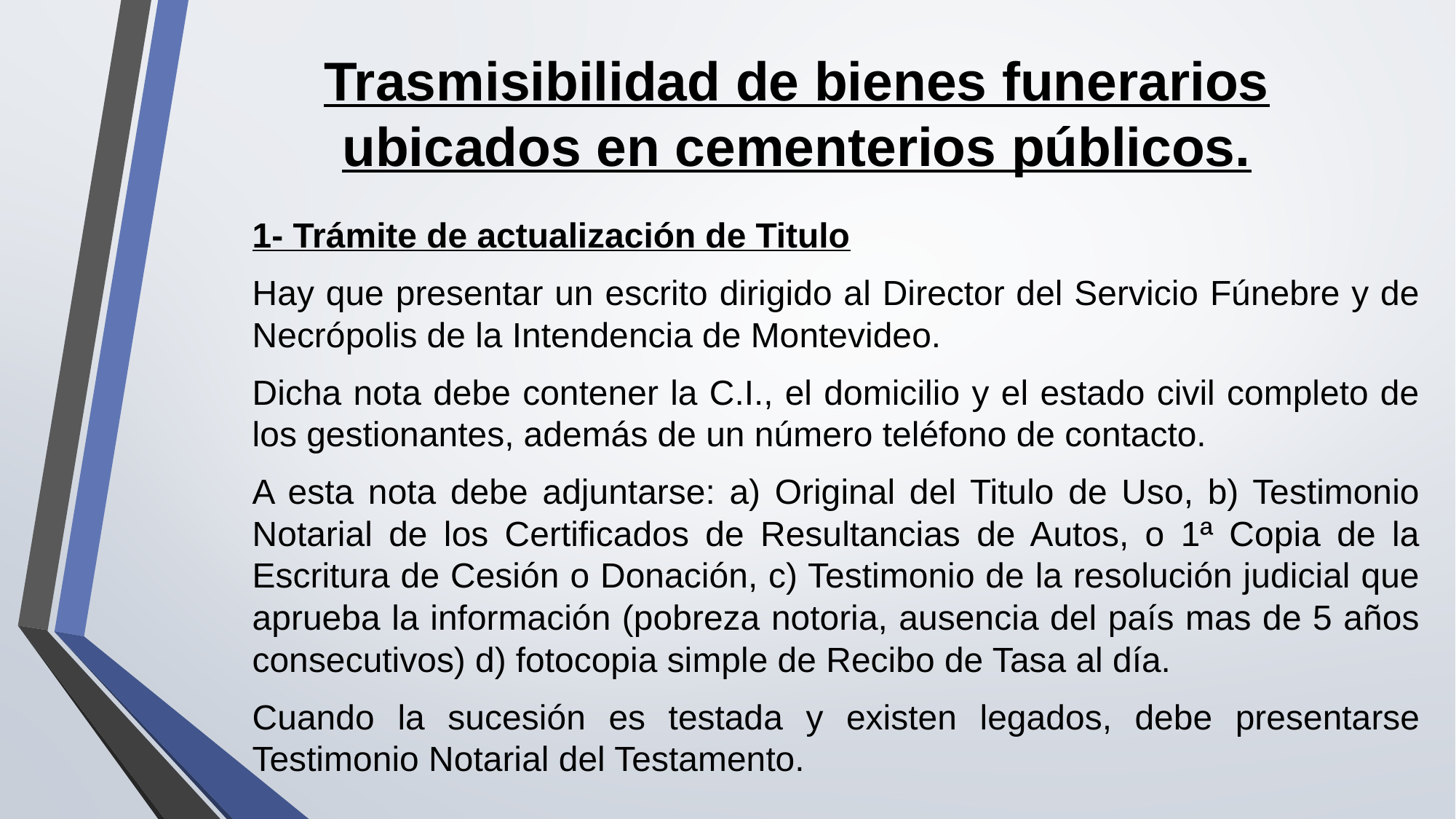

# Trasmisibilidad de bienes funerarios ubicados en cementerios públicos.

1- Trámite de actualización de Titulo
Hay que presentar un escrito dirigido al Director del Servicio Fúnebre y de Necrópolis de la Intendencia de Montevideo.
Dicha nota debe contener la C.I., el domicilio y el estado civil completo de los gestionantes, además de un número teléfono de contacto.
A esta nota debe adjuntarse: a) Original del Titulo de Uso, b) Testimonio Notarial de los Certificados de Resultancias de Autos, o 1ª Copia de la Escritura de Cesión o Donación, c) Testimonio de la resolución judicial que aprueba la información (pobreza notoria, ausencia del país mas de 5 años consecutivos) d) fotocopia simple de Recibo de Tasa al día.
Cuando la sucesión es testada y existen legados, debe presentarse Testimonio Notarial del Testamento.